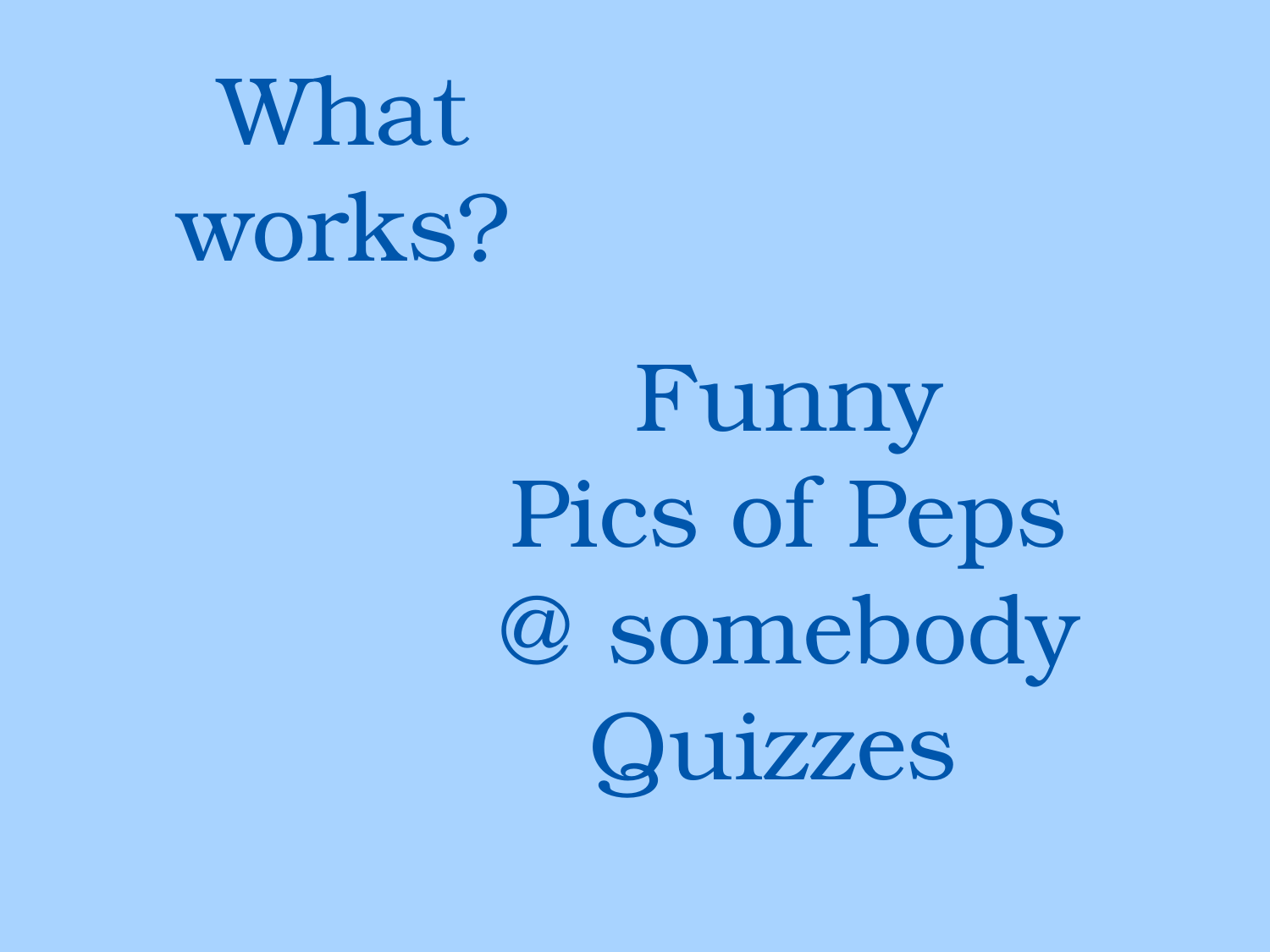

What works?
Funny
Pics of Peps
@ somebody
Quizzes